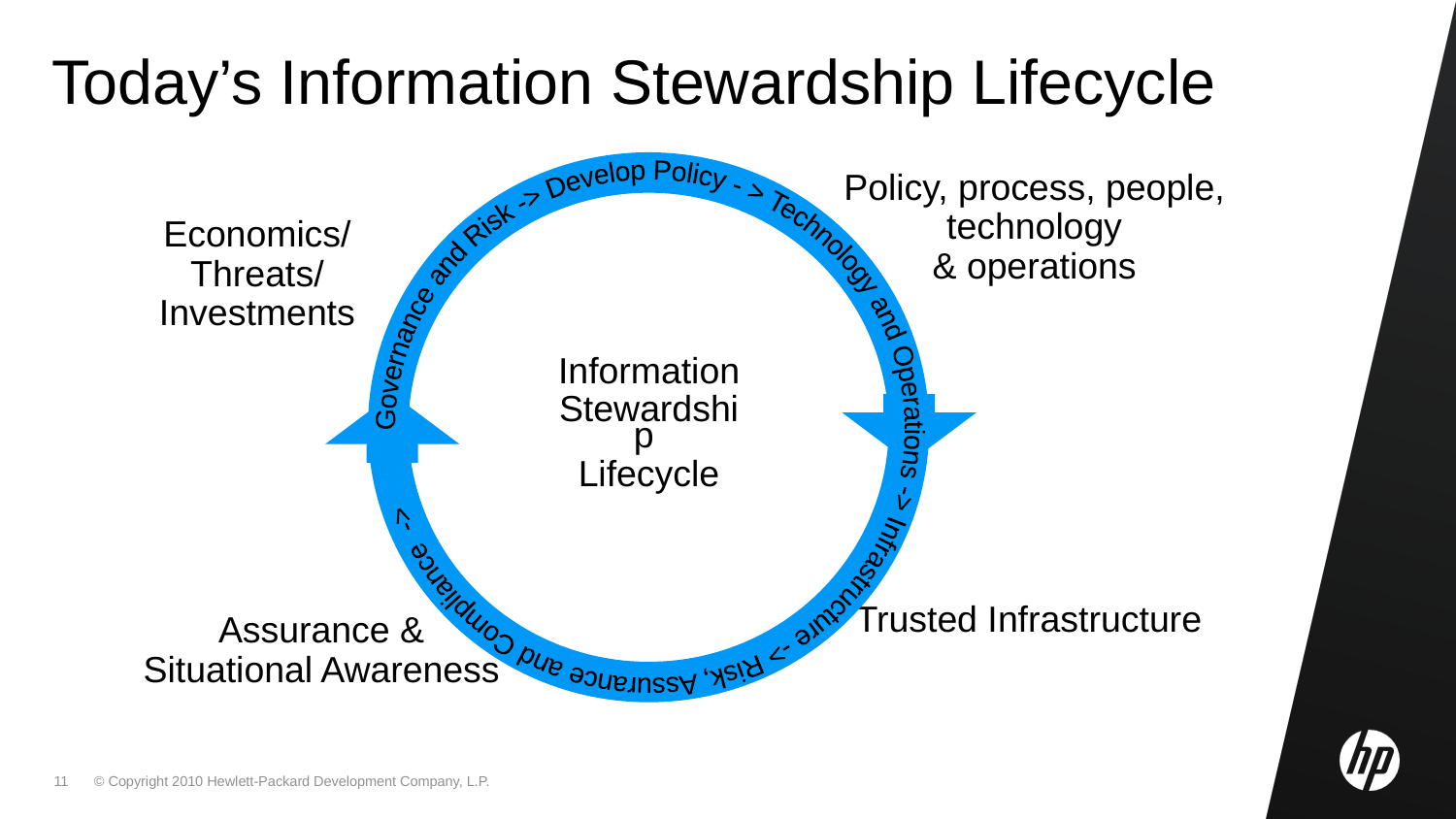

Today’s Information Stewardship Lifecycle
Policy, process, people, technology
& operations
Governance and Risk -> Develop Policy - > Technology and Operations -> Infrastructure -> Risk, Assurance and Compliance  ->

Information
Stewardship
Lifecycle

Economics/
Threats/
Investments
Trusted Infrastructure
Assurance &
Situational Awareness